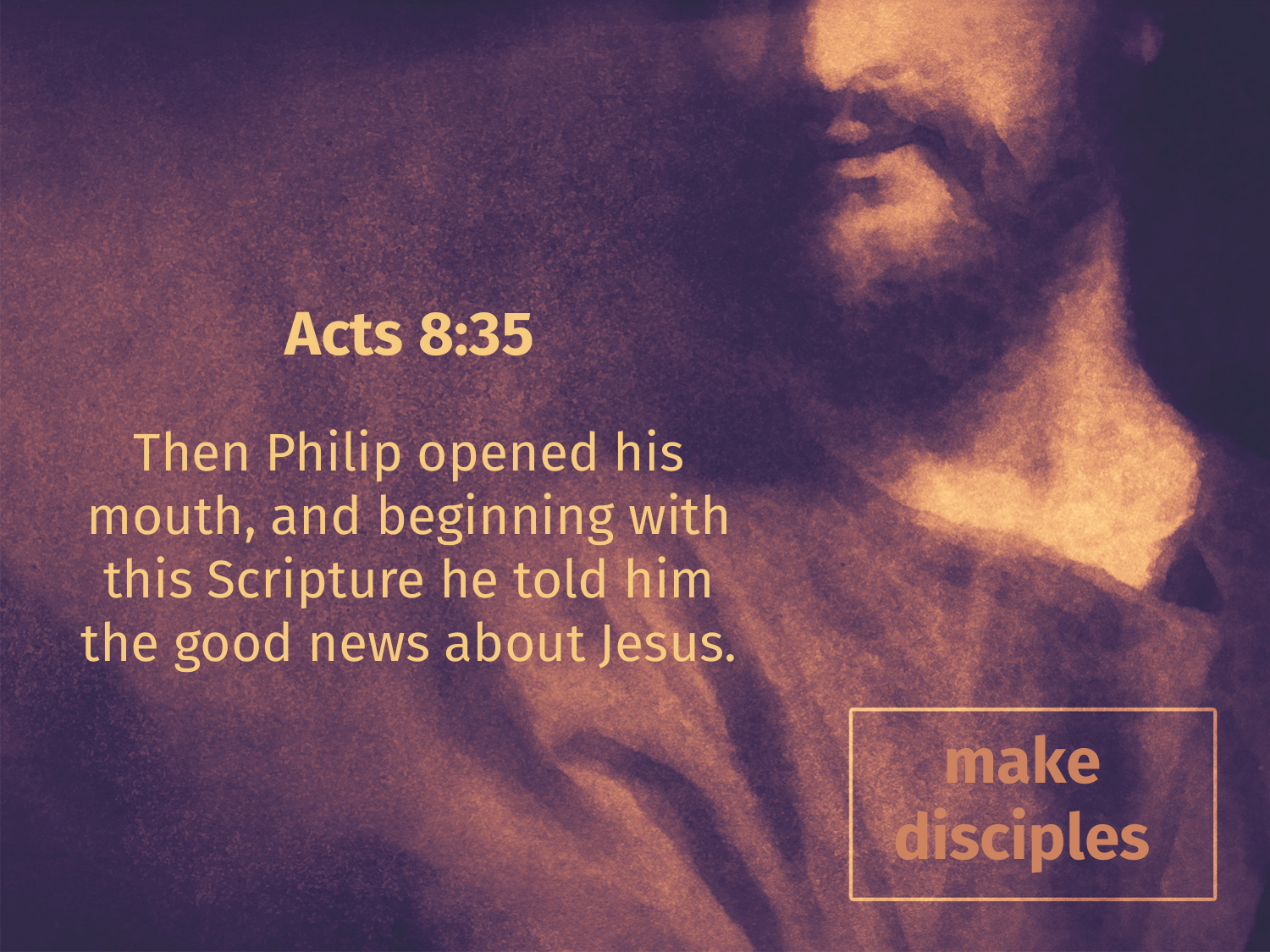

Acts 8:35
Then Philip opened his mouth, and beginning with this Scripture he told him the good news about Jesus.
# make disciples